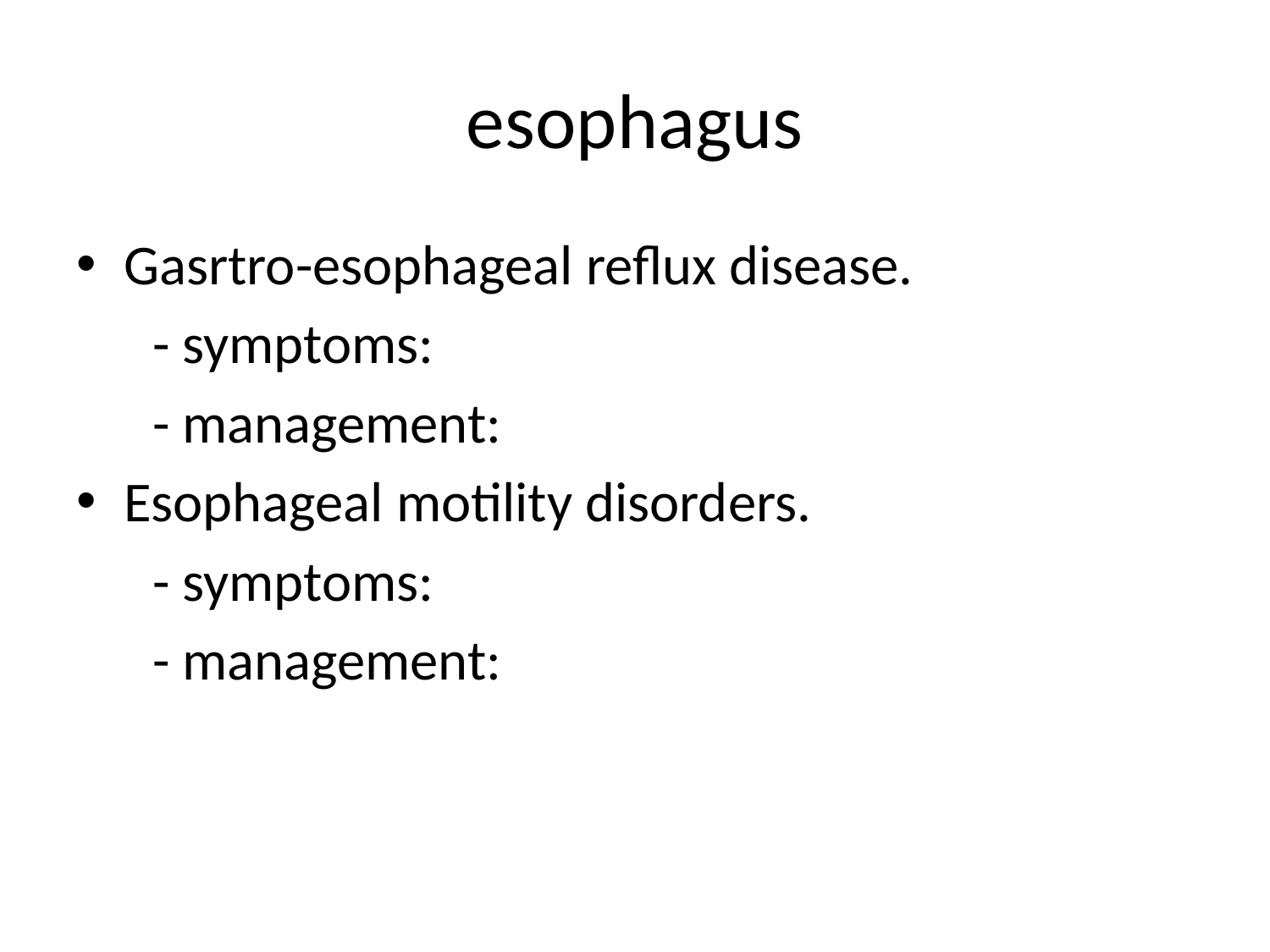

# esophagus
Gasrtro-esophageal reflux disease.
      - symptoms:
      - management:
Esophageal motility disorders.
      - symptoms:
      - management: